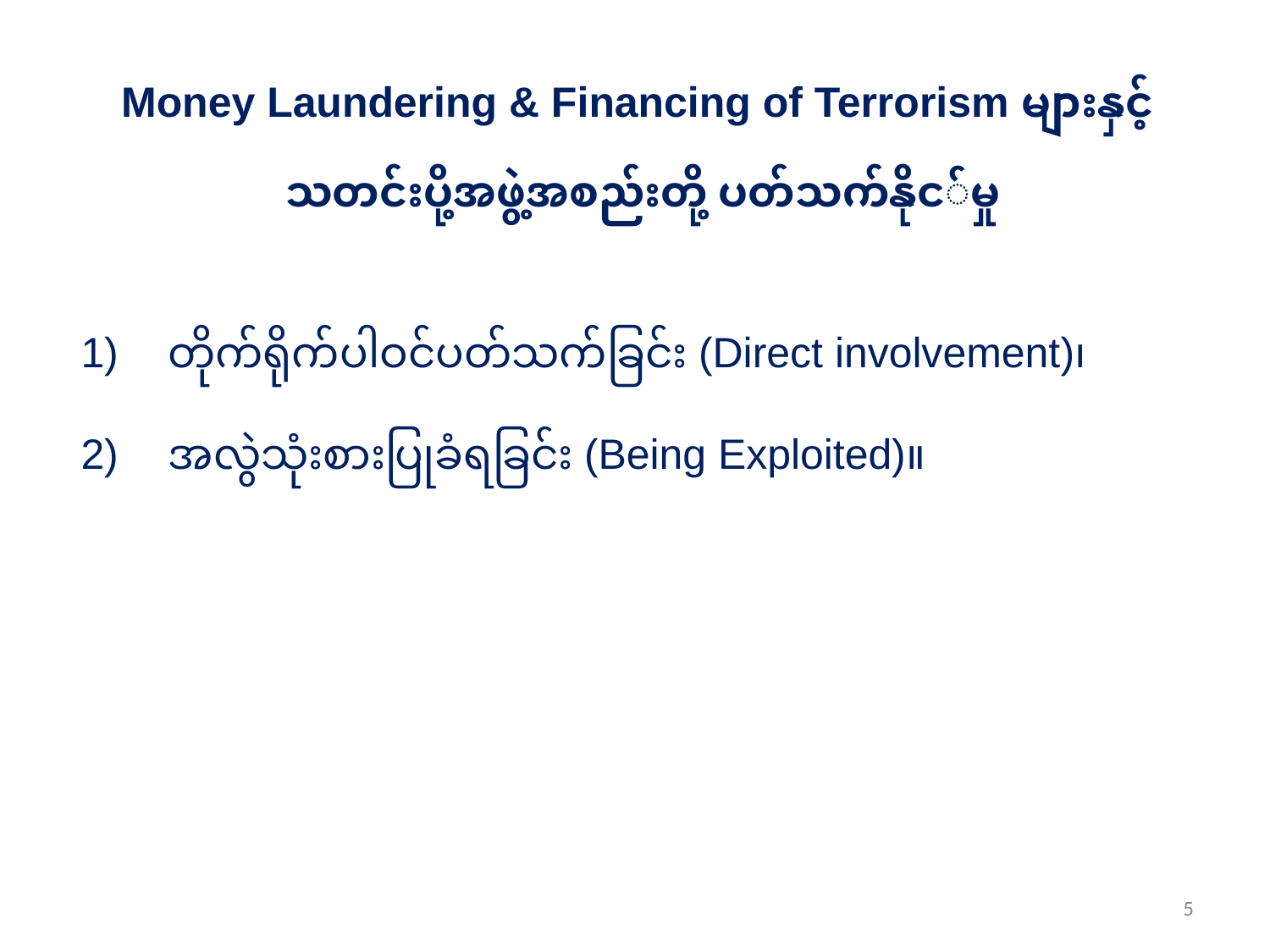

Money Laundering & Financing of Terrorism များနှင့်
သတင်းပို့အဖွဲ့အစည်းတို့ ပတ်သက်နိုင်မှု
တိုက်ရိုက်ပါဝင်ပတ်သက်ခြင်း (Direct involvement)၊
အလွဲသုံးစားပြုခံရခြင်း (Being Exploited)။
5